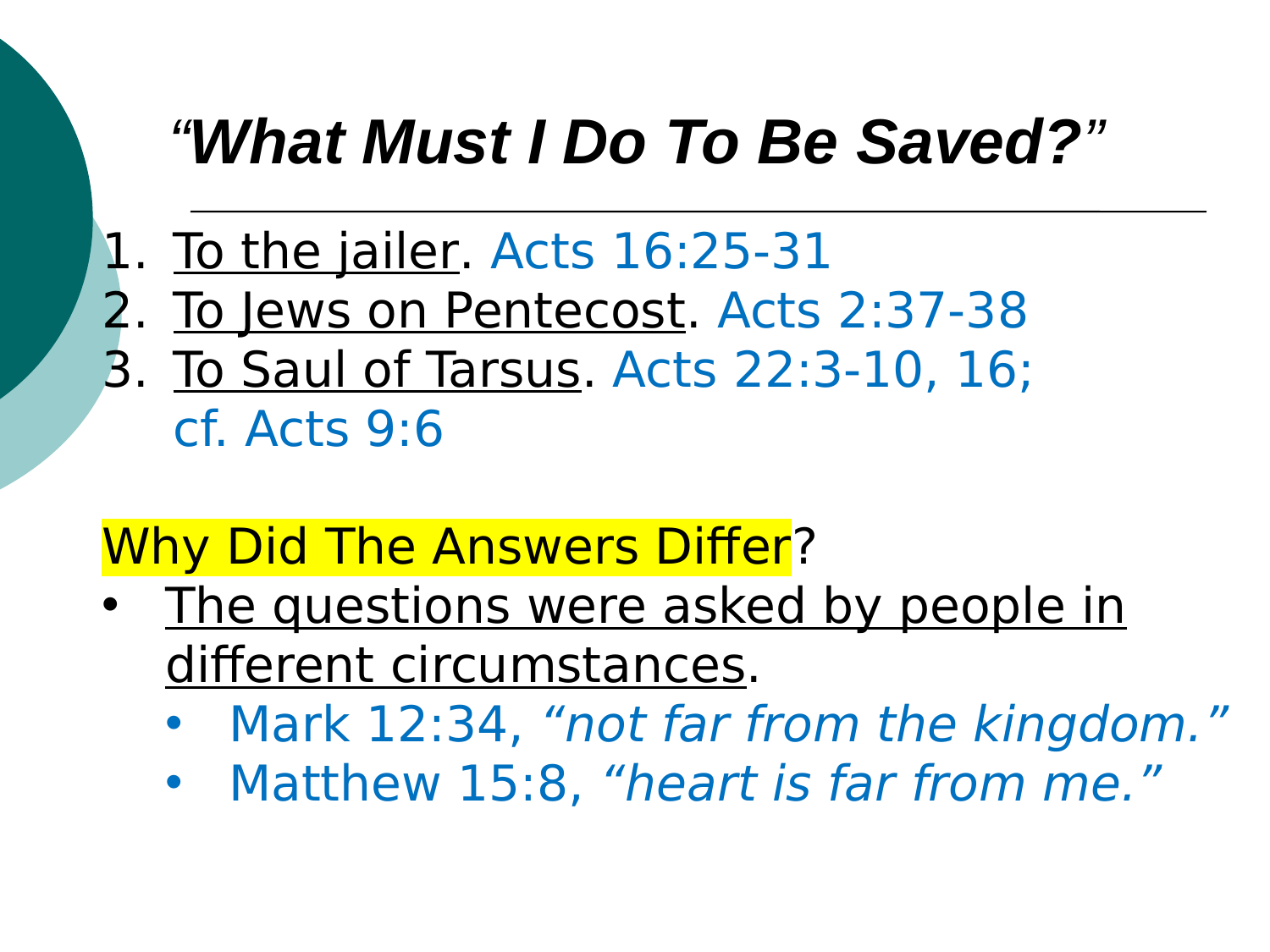

“What Must I Do To Be Saved?”
To the jailer. Acts 16:25-31
To Jews on Pentecost. Acts 2:37-38
To Saul of Tarsus. Acts 22:3-10, 16;
cf. Acts 9:6

Why Did The Answers Differ?
The questions were asked by people in different circumstances.
Mark 12:34, “not far from the kingdom.”
Matthew 15:8, “heart is far from me.”